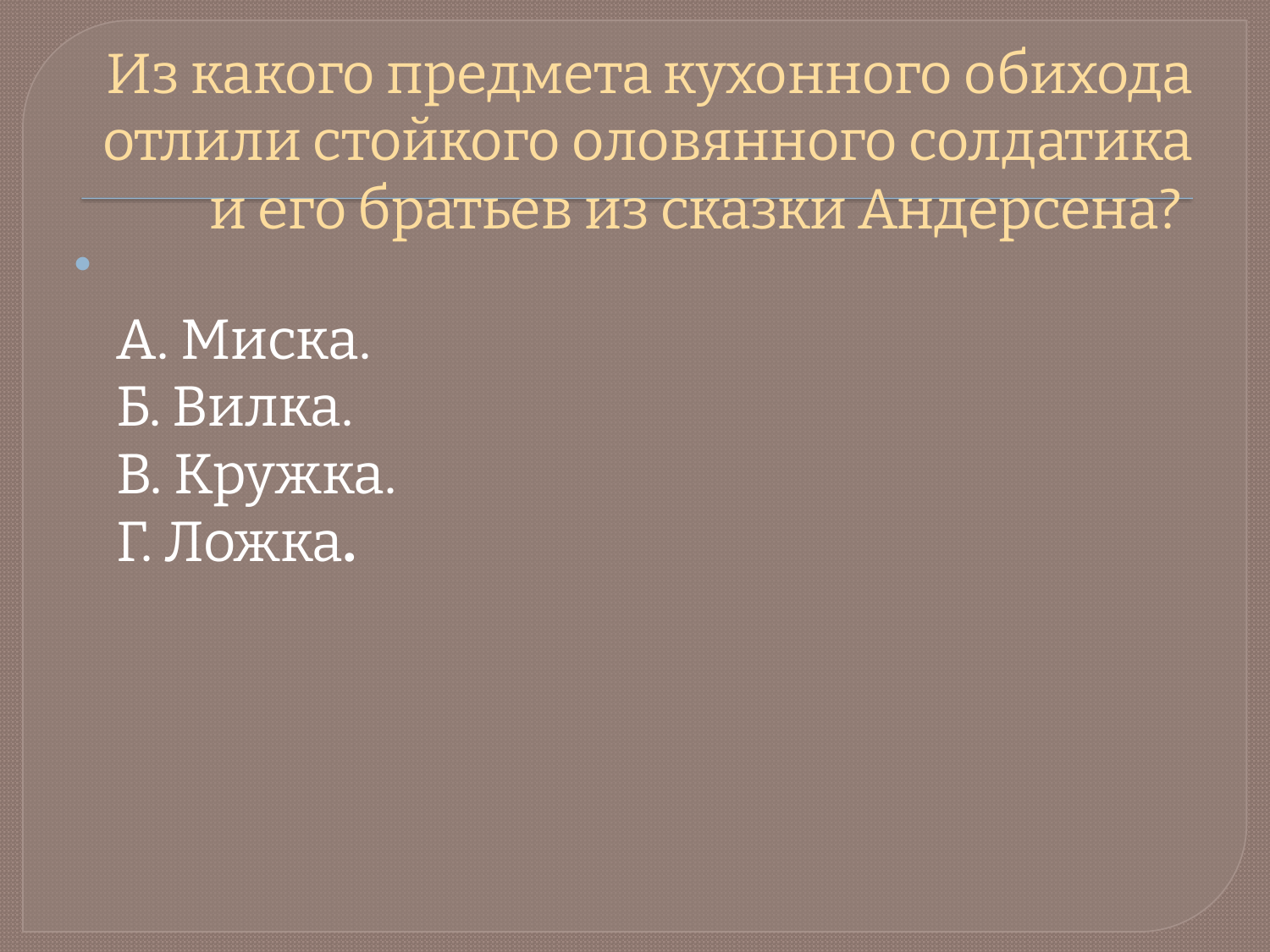

# Из какого предмета кухонного обихода отлили стойкого оловянного солдатика и его братьев из сказки Андерсена?
А. Миска.
Б. Вилка.
В. Кружка.
Г. Ложка.